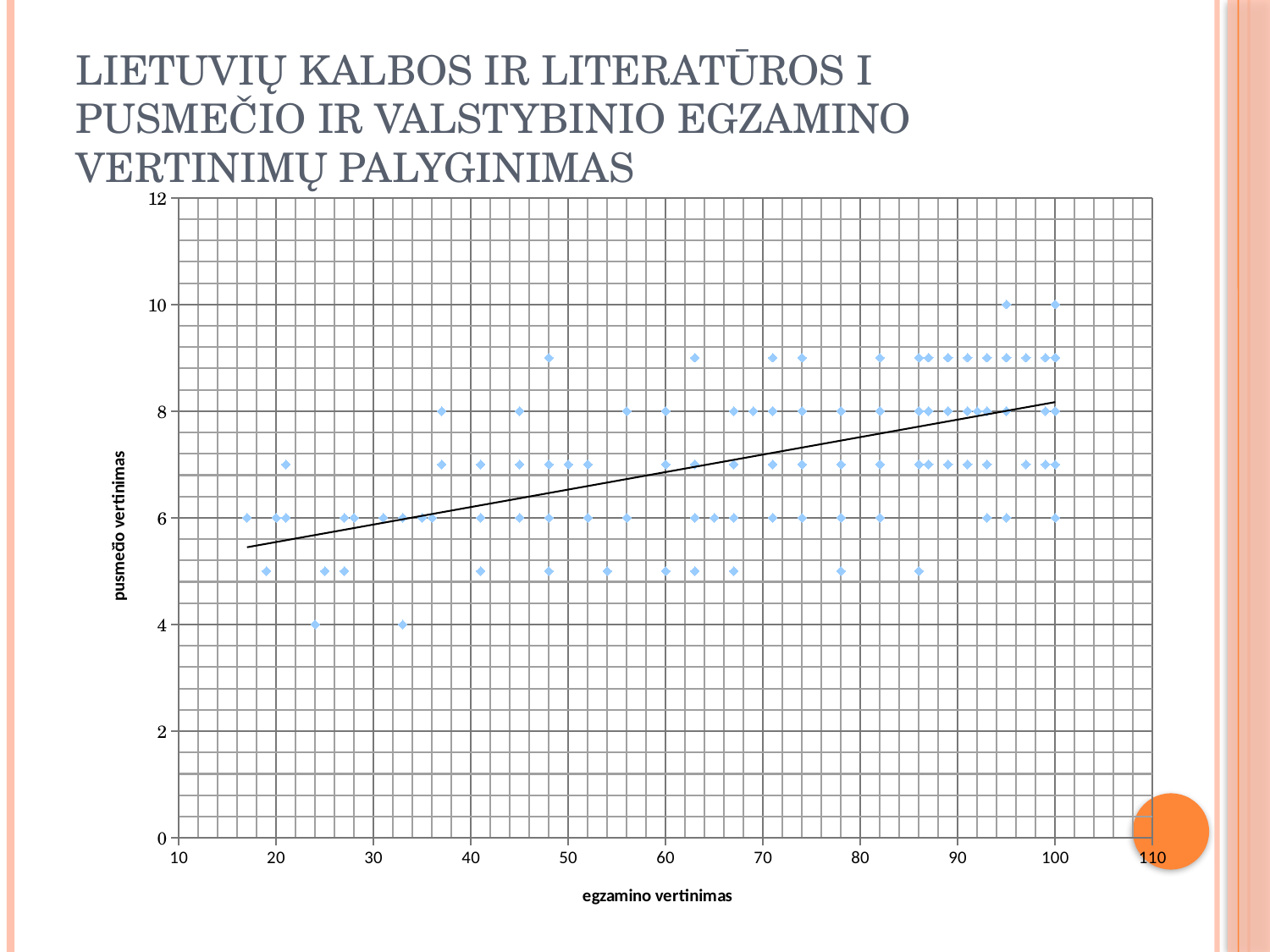

# Lietuvių kalbos ir literatūros I pusmečio ir valstybinio egzamino vertinimų palyginimas

### Chart

| Category |  |
|---|---|